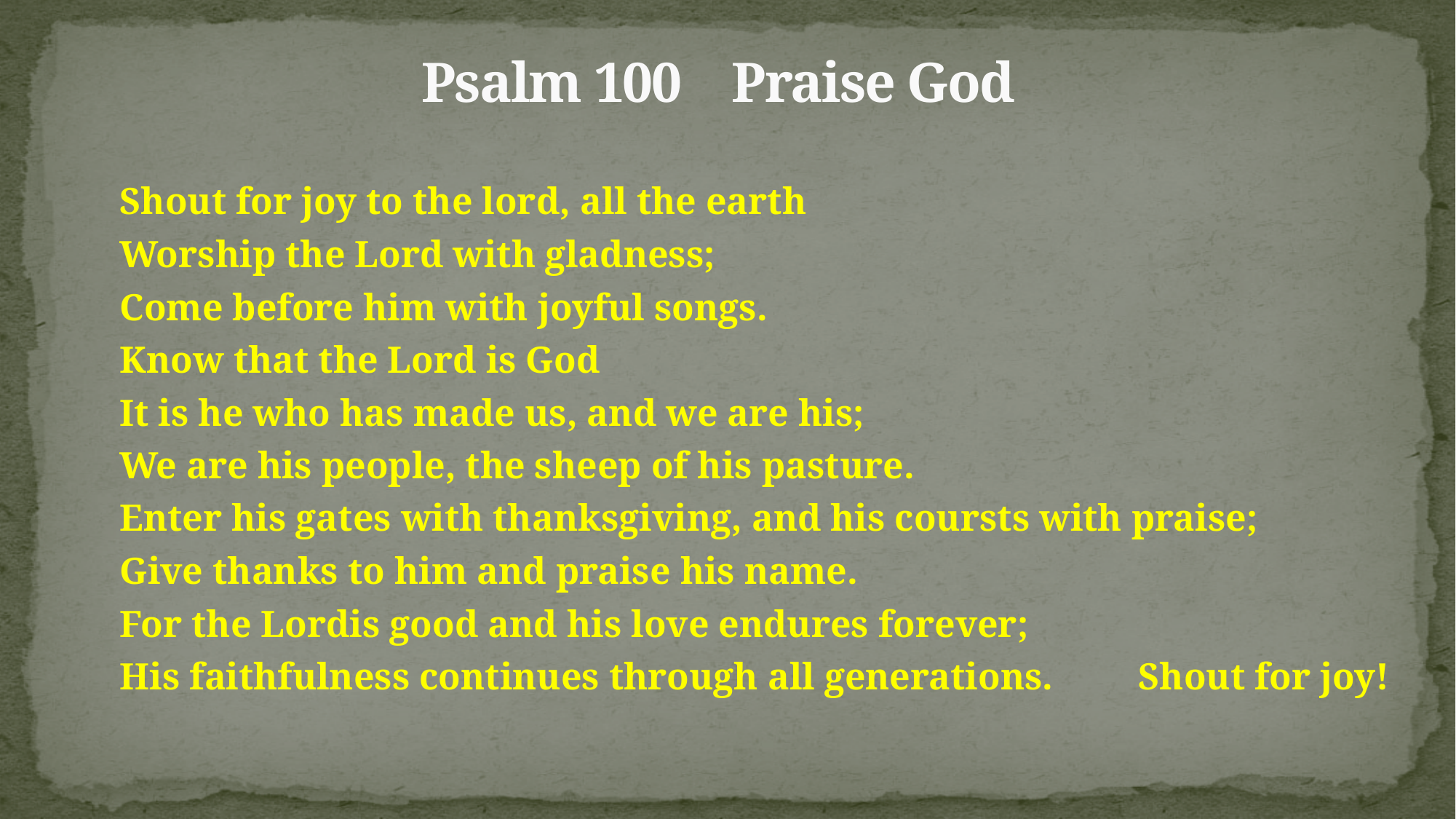

# Psalm 100    Praise God
Shout for joy to the lord, all the earth
Worship the Lord with gladness;
Come before him with joyful songs.
Know that the Lord is God
It is he who has made us, and we are his;
We are his people, the sheep of his pasture.
Enter his gates with thanksgiving, and his coursts with praise;
Give thanks to him and praise his name.
For the Lordis good and his love endures forever;
His faithfulness continues through all generations.         Shout for joy!